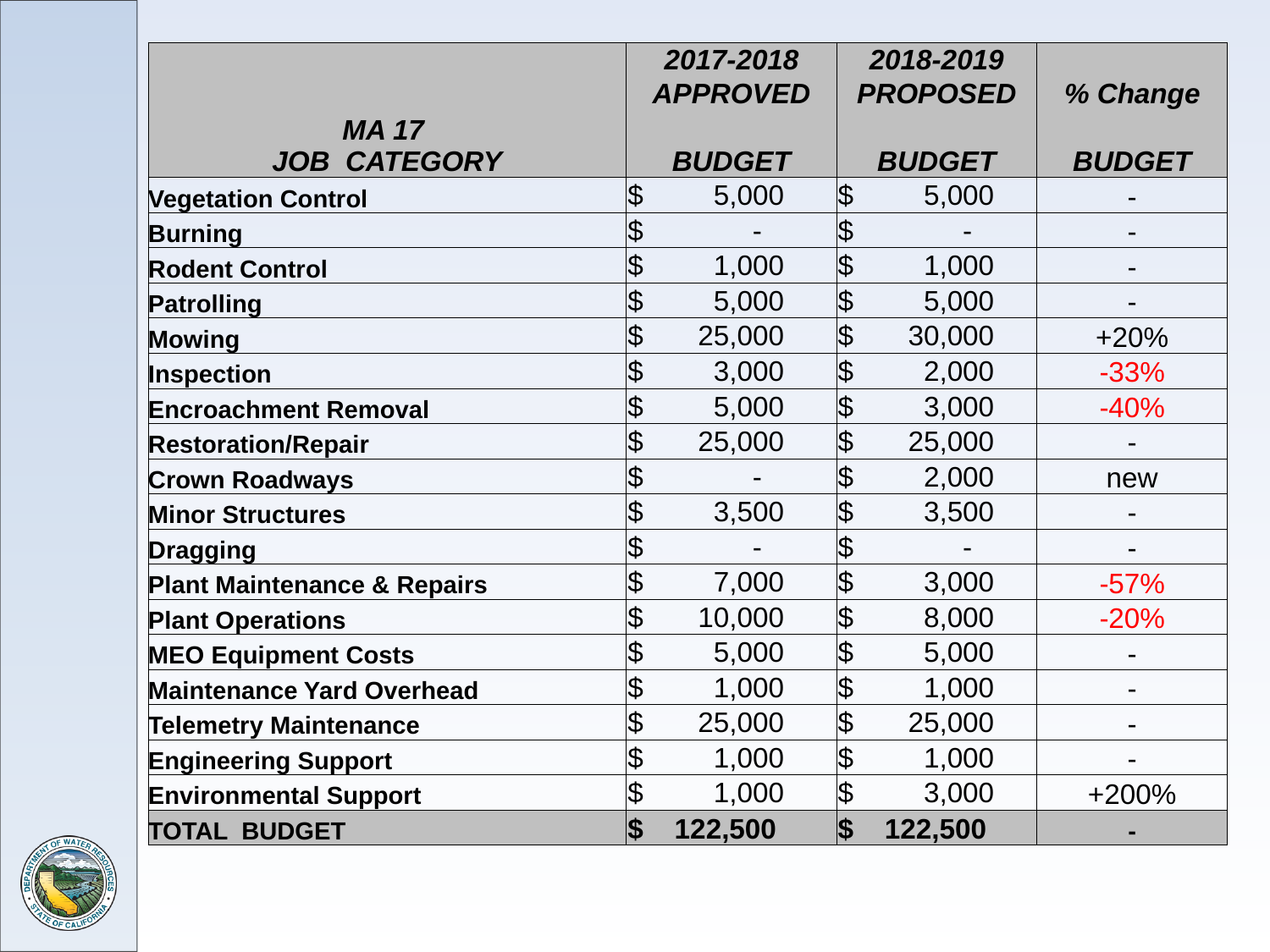

| MA 17 JOB CATEGORY | 2017-2018 | 2018-2019 |  |
| --- | --- | --- | --- |
|  | APPROVED | PROPOSED | % Change |
|  | BUDGET | BUDGET | BUDGET |
| Vegetation Control | $ 5,000 | $ 5,000 | - |
| Burning | $ - | $ - | - |
| Rodent Control | $ 1,000 | $ 1,000 | - |
| Patrolling | $ 5,000 | $ 5,000 | - |
| Mowing | $ 25,000 | $ 30,000 | +20% |
| Inspection | $ 3,000 | $ 2,000 | -33% |
| Encroachment Removal | $ 5,000 | $ 3,000 | -40% |
| Restoration/Repair | $ 25,000 | $ 25,000 | - |
| Crown Roadways | $ - | $ 2,000 | new |
| Minor Structures | $ 3,500 | $ 3,500 | - |
| Dragging | $ - | $ - | - |
| Plant Maintenance & Repairs | $ 7,000 | $ 3,000 | -57% |
| Plant Operations | $ 10,000 | $ 8,000 | -20% |
| MEO Equipment Costs | $ 5,000 | $ 5,000 | - |
| Maintenance Yard Overhead | $ 1,000 | $ 1,000 | - |
| Telemetry Maintenance | $ 25,000 | $ 25,000 | - |
| Engineering Support | $ 1,000 | $ 1,000 | - |
| Environmental Support | $ 1,000 | $ 3,000 | +200% |
| TOTAL BUDGET | $ 122,500 | $ 122,500 | - |
4 Levee Miles